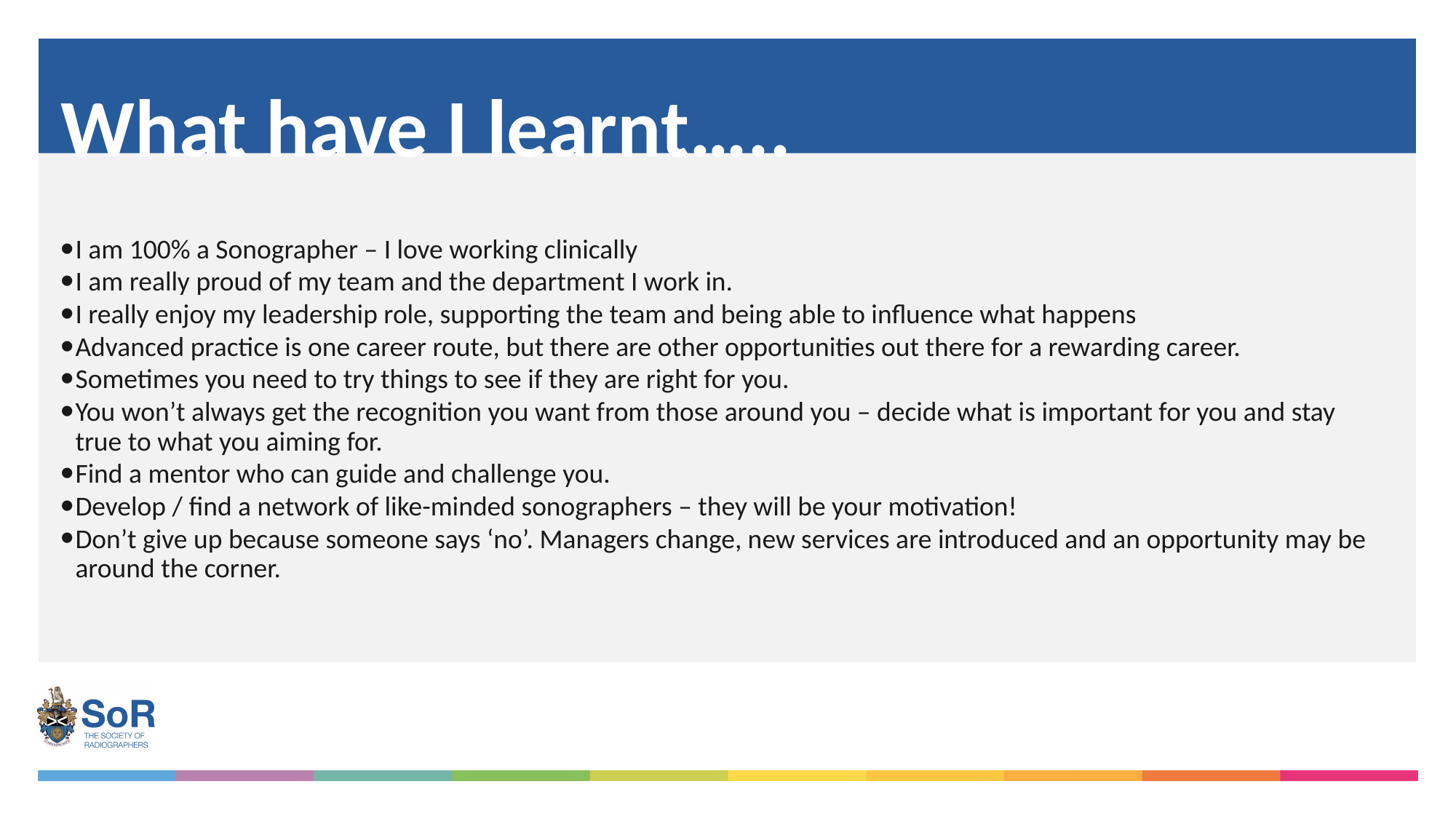

# What have I learnt…..
I am 100% a Sonographer – I love working clinically
I am really proud of my team and the department I work in.
I really enjoy my leadership role, supporting the team and being able to influence what happens
Advanced practice is one career route, but there are other opportunities out there for a rewarding career.
Sometimes you need to try things to see if they are right for you.
You won’t always get the recognition you want from those around you – decide what is important for you and stay true to what you aiming for.
Find a mentor who can guide and challenge you.
Develop / find a network of like-minded sonographers – they will be your motivation!
Don’t give up because someone says ‘no’. Managers change, new services are introduced and an opportunity may be around the corner.